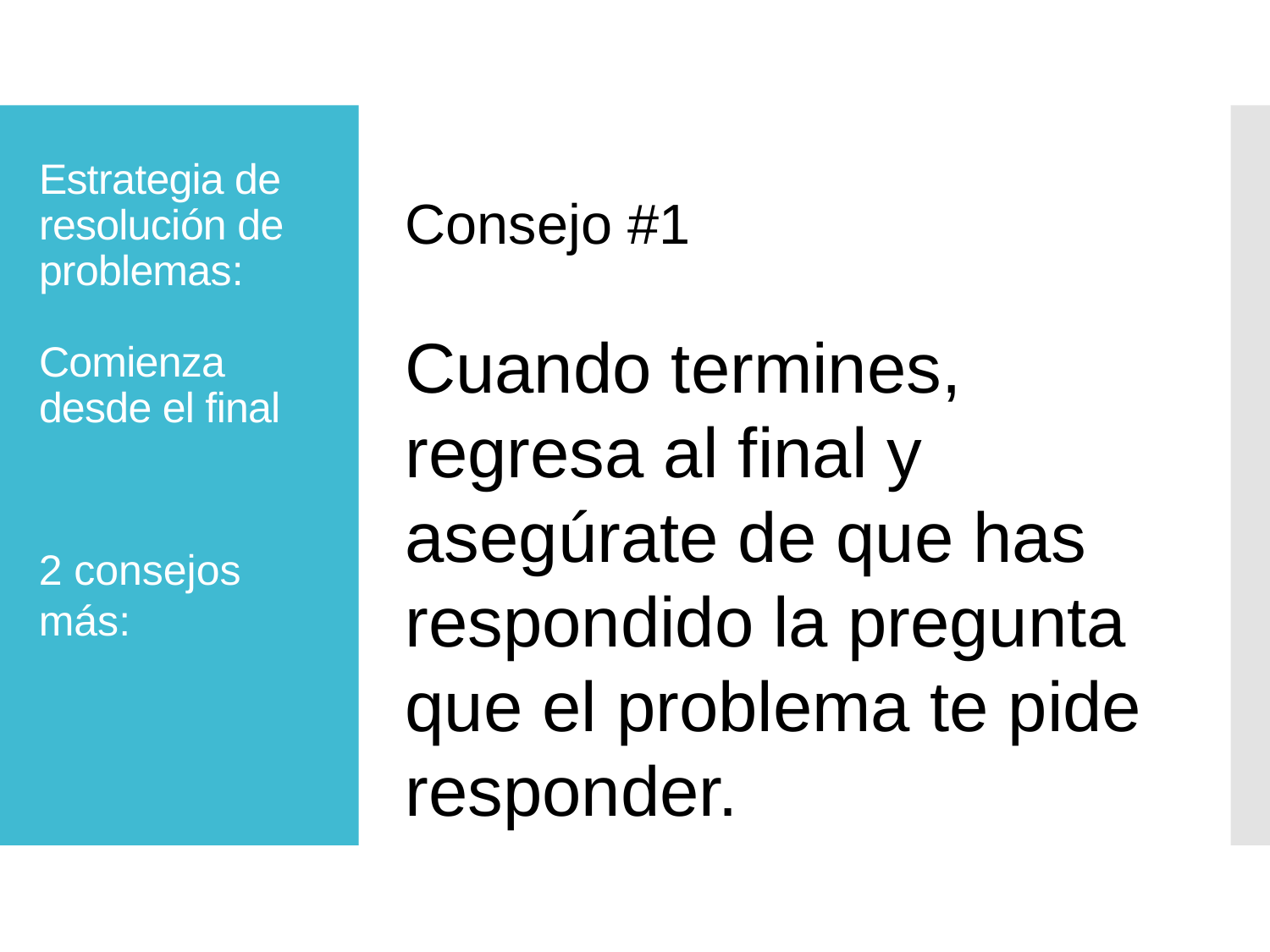

# Estrategia de resolución de problemas: Comienza desde el final
Consejo #1

Cuando termines, regresa al final y asegúrate de que has respondido la pregunta que el problema te pide responder.
2 consejos más: